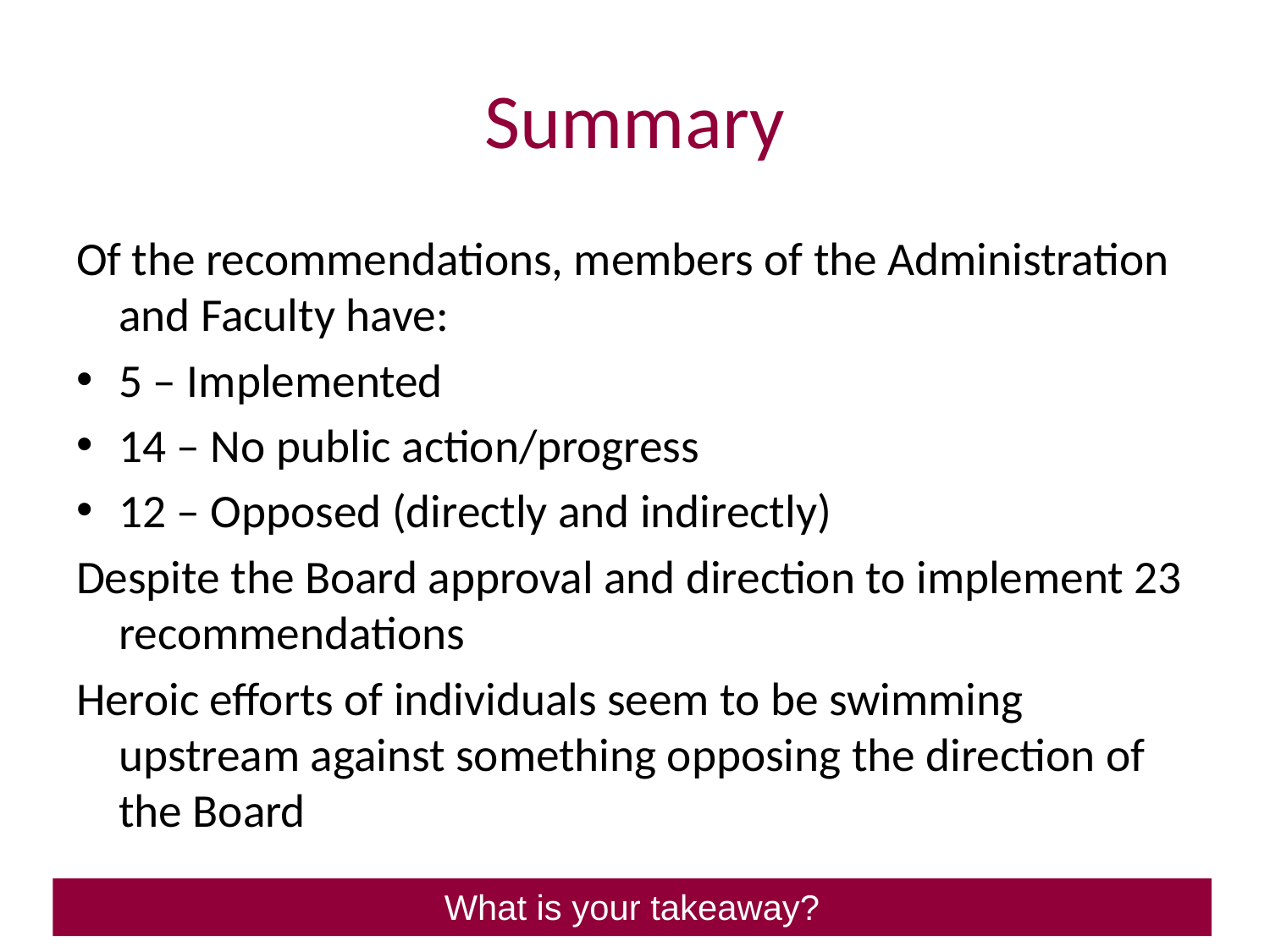

# Summary
Of the recommendations, members of the Administration and Faculty have:
5 – Implemented
14 – No public action/progress
12 – Opposed (directly and indirectly)
Despite the Board approval and direction to implement 23 recommendations
Heroic efforts of individuals seem to be swimming upstream against something opposing the direction of the Board
What is your takeaway?